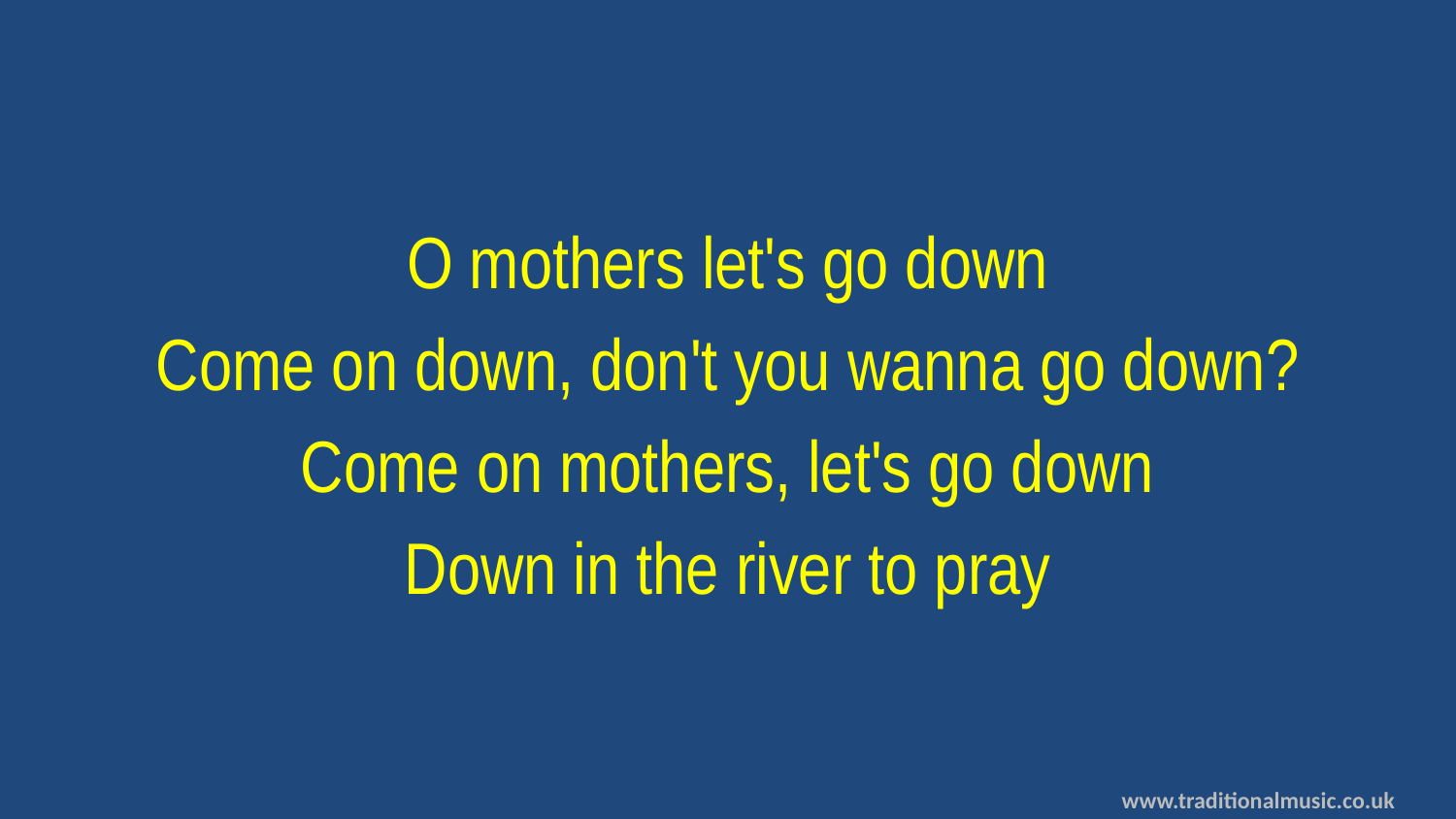

O mothers let's go down
Come on down, don't you wanna go down?
Come on mothers, let's go down
Down in the river to pray